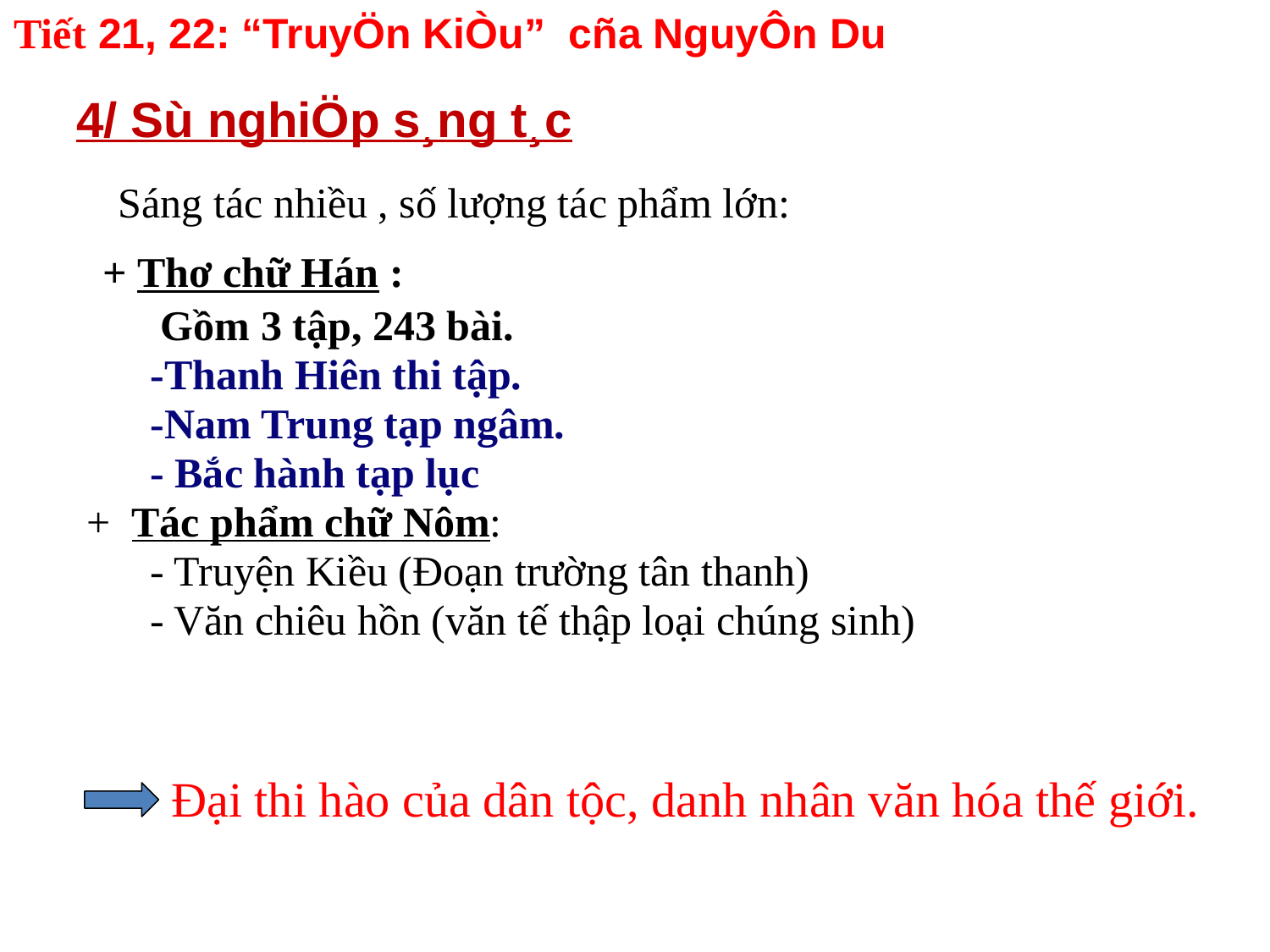

Tiết 21, 22: “TruyÖn KiÒu”  cña NguyÔn Du
# 4/ Sù nghiÖp s¸ng t¸c
Sáng tác nhiều , số lượng tác phẩm lớn:
 + Thơ chữ Hán :
       Gồm 3 tập, 243 bài.
      -Thanh Hiên thi tập.
      -Nam Trung tạp ngâm.
      - Bắc hành tạp lục
+  Tác phẩm chữ Nôm:
      - Truyện Kiều (Đoạn trường tân thanh)
      - Văn chiêu hồn (văn tế thập loại chúng sinh)

Đại thi hào của dân tộc, danh nhân văn hóa thế giới.